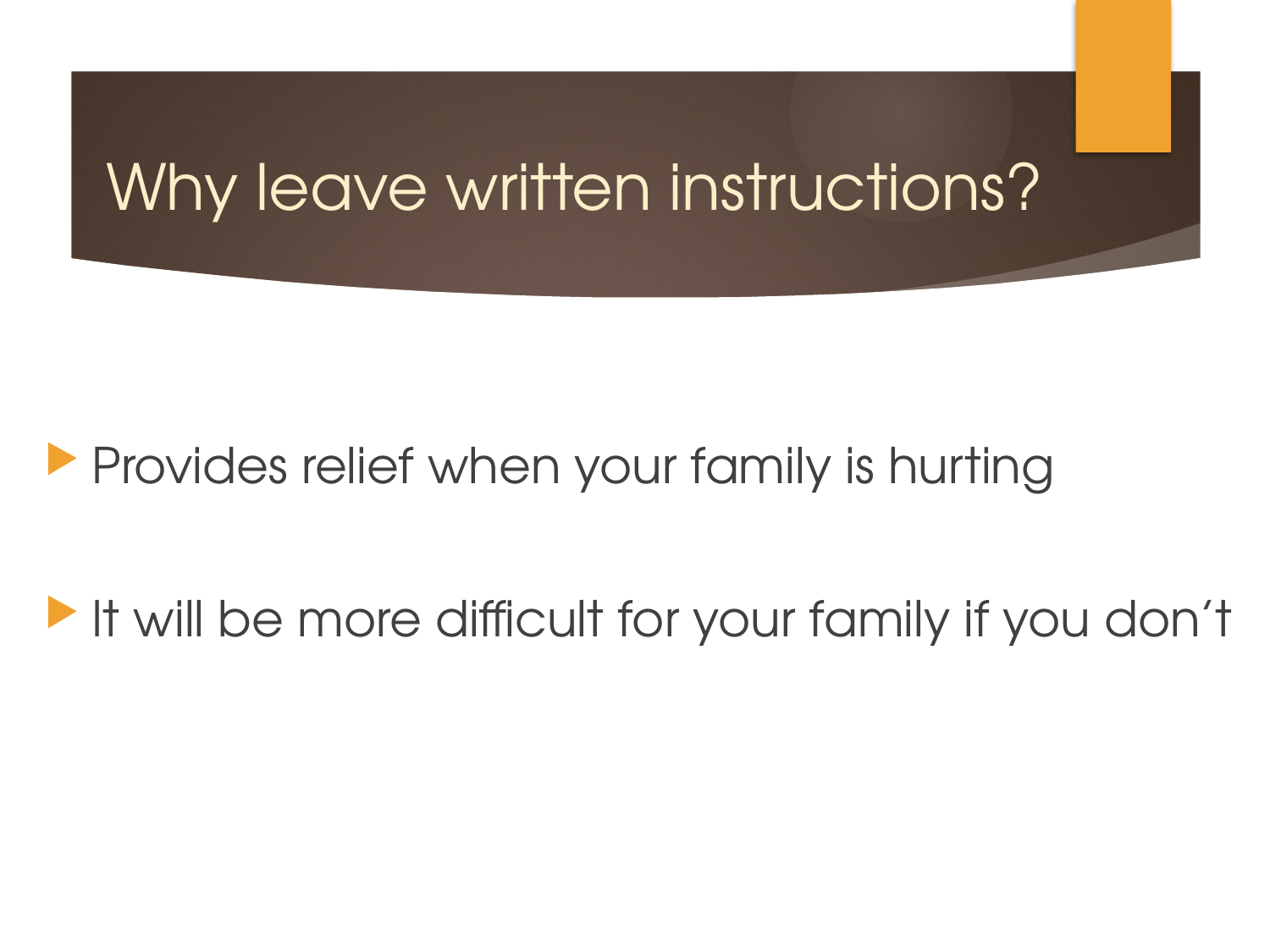

# Why leave written instructions?

Provides relief when your family is hurting

It will be more difficult for your family if you don’t